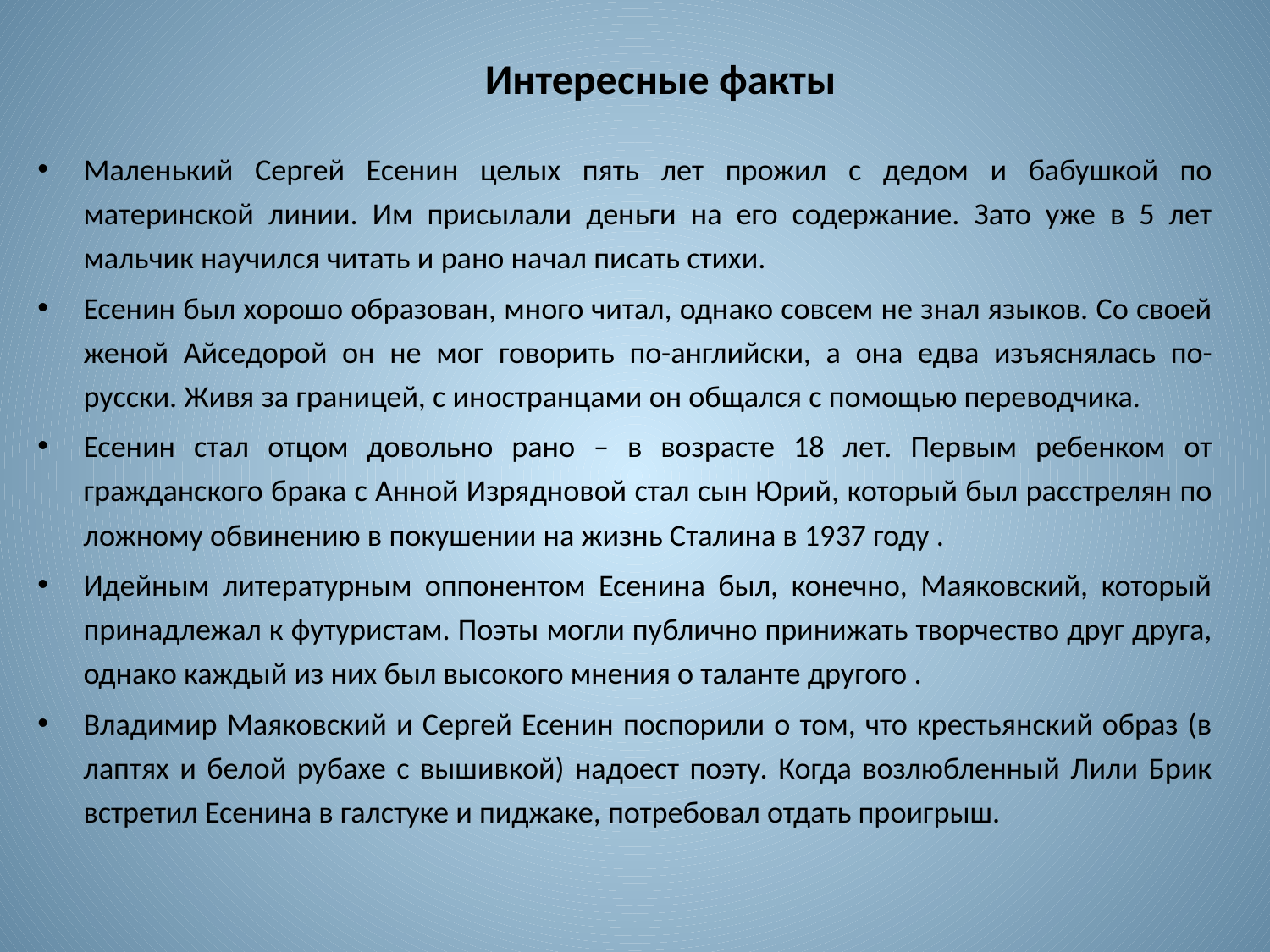

# Интересные факты
Маленький Сергей Есенин целых пять лет прожил с дедом и бабушкой по материнской линии. Им присылали деньги на его содержание. Зато уже в 5 лет мальчик научился читать и рано начал писать стихи.
Есенин был хорошо образован, много читал, однако совсем не знал языков. Со своей женой Айседорой он не мог говорить по-английски, а она едва изъяснялась по-русски. Живя за границей, с иностранцами он общался с помощью переводчика.
Есенин стал отцом довольно рано – в возрасте 18 лет. Первым ребенком от гражданского брака с Анной Изрядновой стал сын Юрий, который был расстрелян по ложному обвинению в покушении на жизнь Сталина в 1937 году .
Идейным литературным оппонентом Есенина был, конечно, Маяковский, который принадлежал к футуристам. Поэты могли публично принижать творчество друг друга, однако каждый из них был высокого мнения о таланте другого .
Владимир Маяковский и Сергей Есенин поспорили о том, что крестьянский образ (в лаптях и белой рубахе с вышивкой) надоест поэту. Когда возлюбленный Лили Брик встретил Есенина в галстуке и пиджаке, потребовал отдать проигрыш.